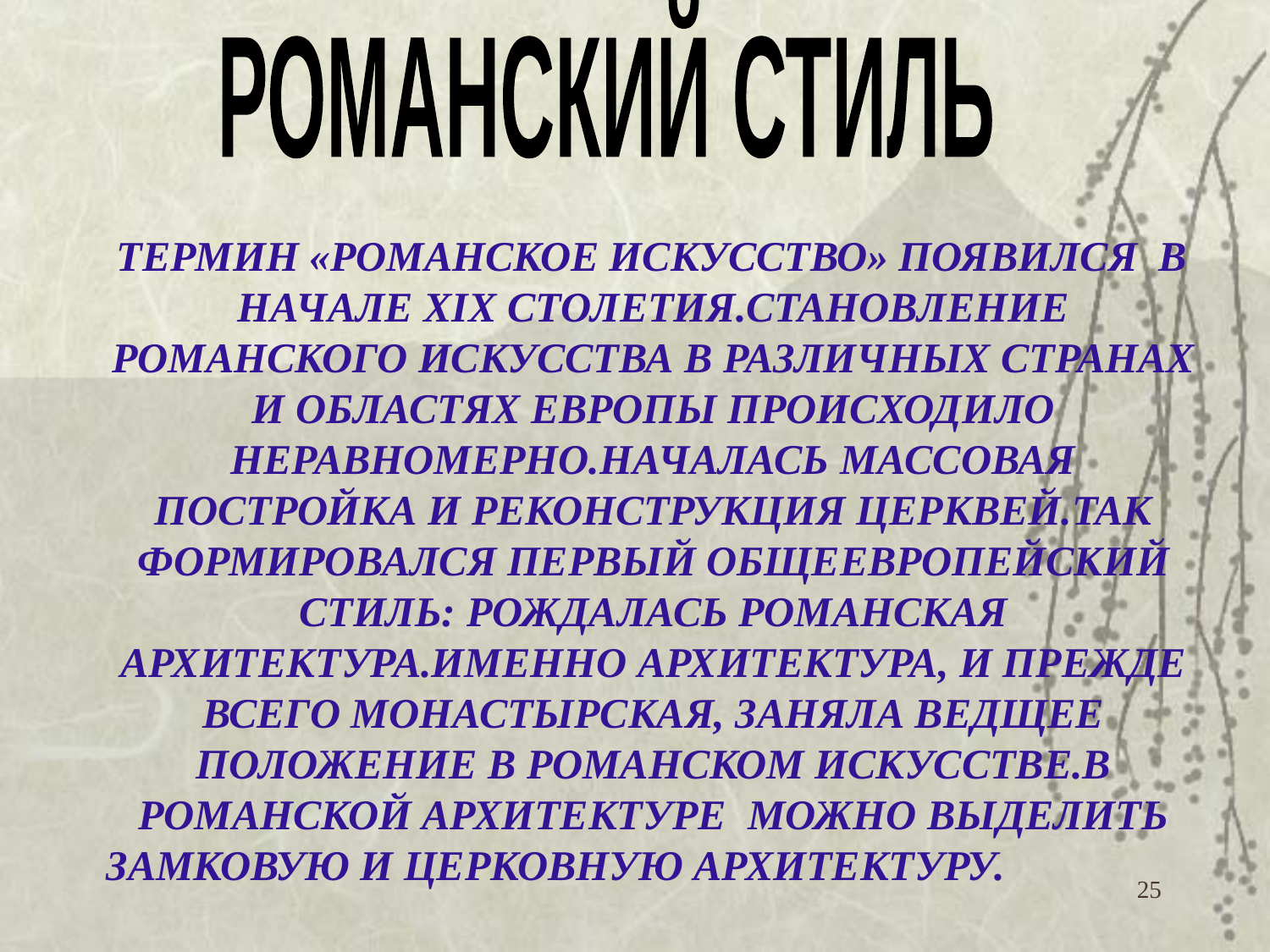

РОМАНСКИЙ СТИЛЬ
     ТЕРМИН «РОМАНСКОЕ ИСКУССТВО» ПОЯВИЛСЯ  В НАЧАЛЕ XIX СТОЛЕТИЯ.СТАНОВЛЕНИЕ РОМАНСКОГО ИСКУССТВА В РАЗЛИЧНЫХ СТРАНАХ И ОБЛАСТЯХ ЕВРОПЫ ПРОИСХОДИЛО НЕРАВНОМЕРНО.НАЧАЛАСЬ МАССОВАЯ ПОСТРОЙКА И РЕКОНСТРУКЦИЯ ЦЕРКВЕЙ.ТАК ФОРМИРОВАЛСЯ ПЕРВЫЙ ОБЩЕЕВРОПЕЙСКИЙ СТИЛЬ: РОЖДАЛАСЬ РОМАНСКАЯ АРХИТЕКТУРА.ИМЕННО АРХИТЕКТУРА, И ПРЕЖДЕ ВСЕГО МОНАСТЫРСКАЯ, ЗАНЯЛА ВЕДЩЕЕ ПОЛОЖЕНИЕ В РОМАНСКОМ ИСКУССТВЕ.В РОМАНСКОЙ АРХИТЕКТУРЕ  МОЖНО ВЫДЕЛИТЬ ЗАМКОВУЮ И ЦЕРКОВНУЮ АРХИТЕКТУРУ.
25